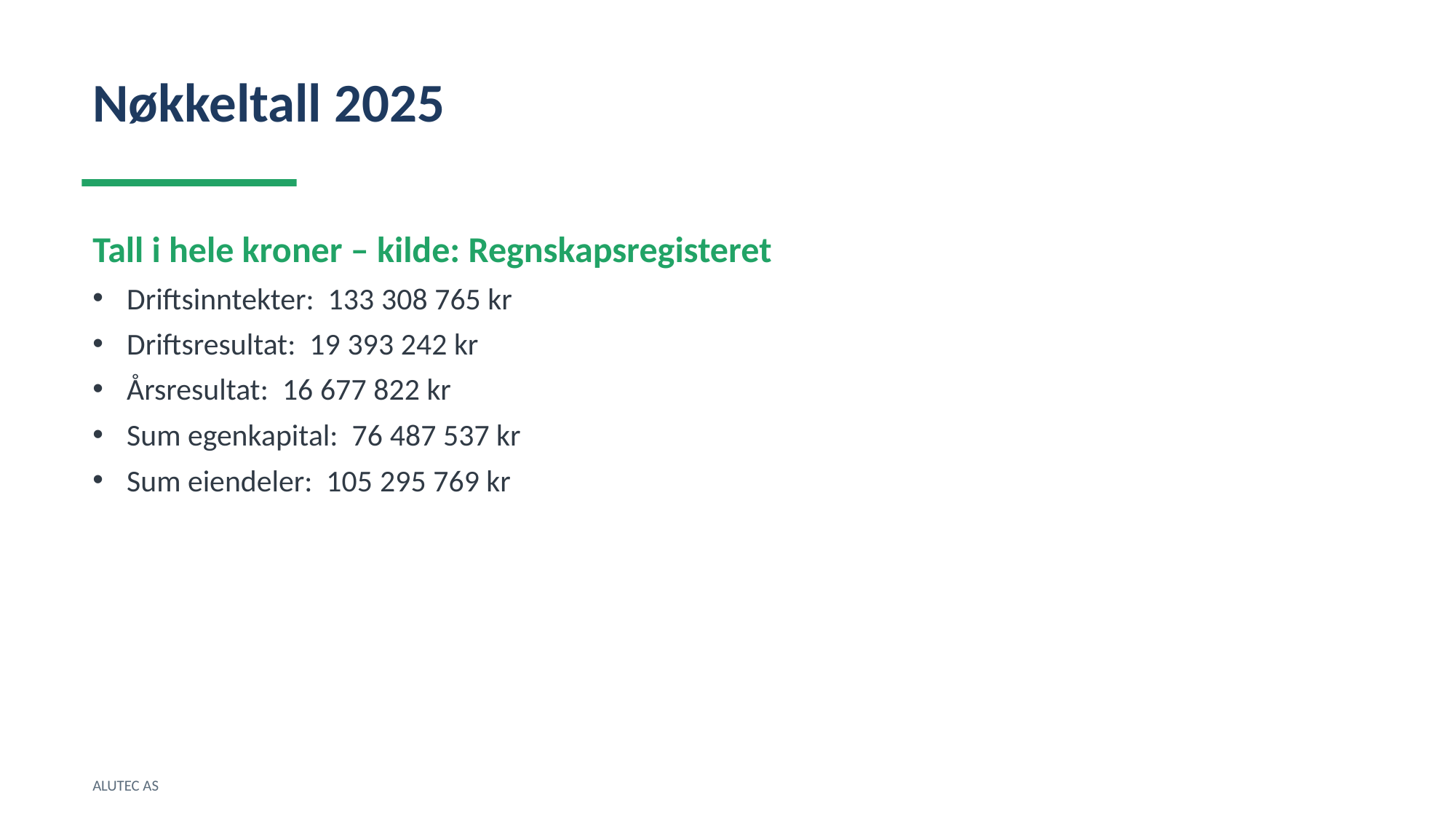

Nøkkeltall 2025

Tall i hele kroner – kilde: Regnskapsregisteret
Driftsinntekter:  133 308 765 kr
Driftsresultat:  19 393 242 kr
Årsresultat:  16 677 822 kr
Sum egenkapital:  76 487 537 kr
Sum eiendeler:  105 295 769 kr
ALUTEC AS